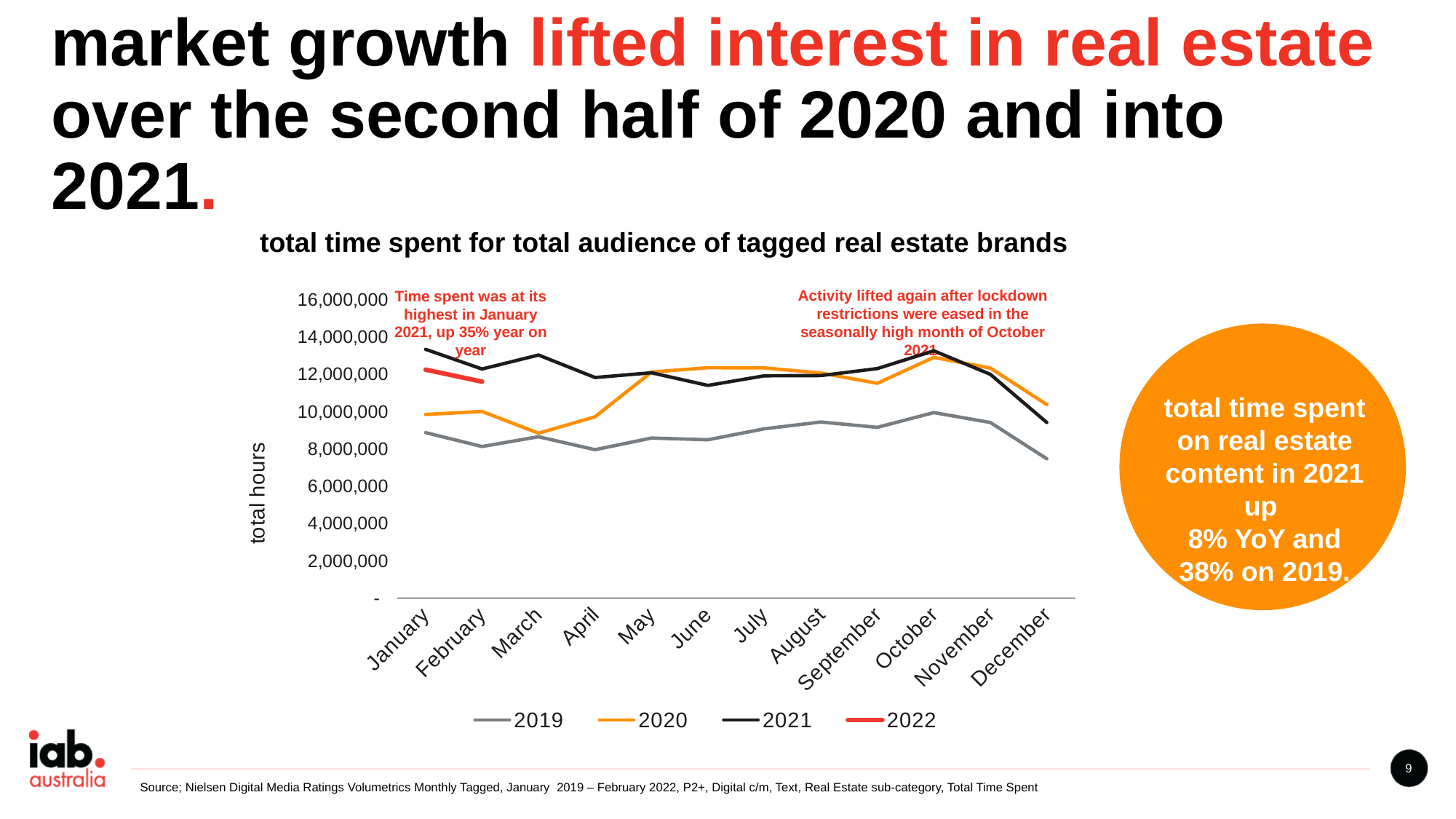

market growth lifted interest in real estate over the second half of 2020 and into 2021.
total time spent for total audience of tagged real estate brands
Activity lifted again after lockdown restrictions were eased in the seasonally high month of October 2021.

### Chart

| Category | 2019 | 2020 | 2021 | 2022 |
|---|---|---|---|---|
| January | 8881469.145833334 | 9856708.80805556 | 13350409.916666666 | 12259090.983333332 |
| February | 8137363.863055555 | 10016693.735833336 | 12295000.866666667 | 11615855.983333332 |
| March | 8661043.304166667 | 8852027.543888887 | 13042948.316666666 | None |
| April | 7966294.1025 | 9730932.240000002 | 11838459.233333332 | None |
| May | 8590924.845555557 | 12130107.455555556 | 12092080.183333334 | None |
| June | 8498638.380277779 | 12363676.317777777 | 11412322.066666666 | None |
| July | 9086043.606666667 | 12351660.83777778 | 11930498.966666667 | None |
| August | 9451377.33777778 | 12079389.28083333 | 11940478.016666668 | None |
| September | 9164500.343611108 | 11528042.523055555 | 12316770.433333334 | None |
| October | 9955233.074166669 | 12917269.126388885 | 13268301.183333334 | None |
| November | 9425780.223055553 | 12345693.048333334 | 12007349.3 | None |
| December | 7481130.695277778 | 10387804.633333333 | 9424934.05 | None |
Time spent was at its highest in January 2021, up 35% year on year

total time spent on real estate content in 2021 up
8% YoY and 38% on 2019.
9
Source; Nielsen Digital Media Ratings Volumetrics Monthly Tagged, January  2019 – February 2022, P2+, Digital c/m, Text, Real Estate sub-category, Total Time Spent